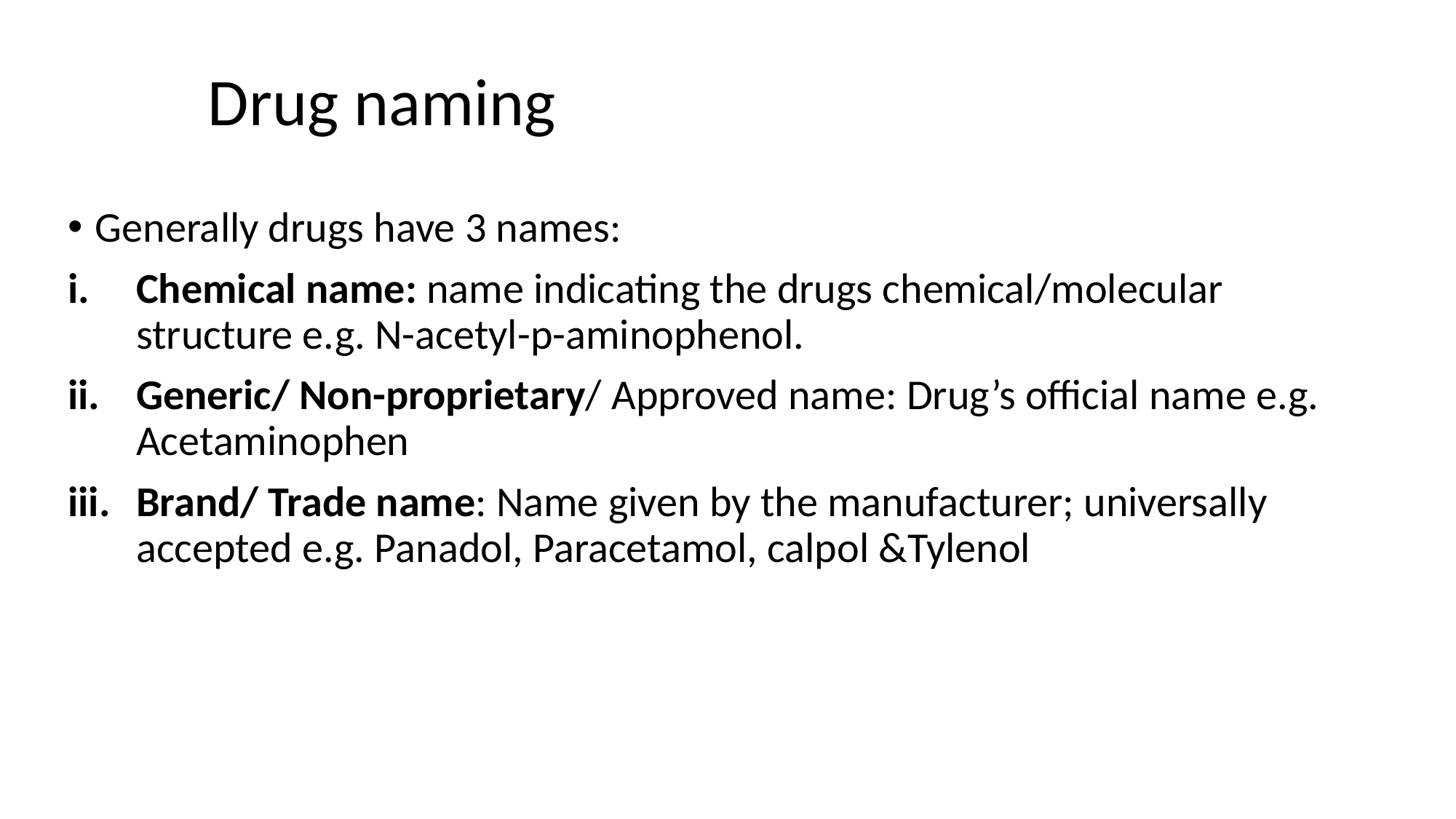

# Drug naming
Generally drugs have 3 names:
Chemical name: name indicating the drugs chemical/molecular structure e.g. N-acetyl-p-aminophenol.
Generic/ Non-proprietary/ Approved name: Drug’s official name e.g. Acetaminophen
Brand/ Trade name: Name given by the manufacturer; universally accepted e.g. Panadol, Paracetamol, calpol &Tylenol